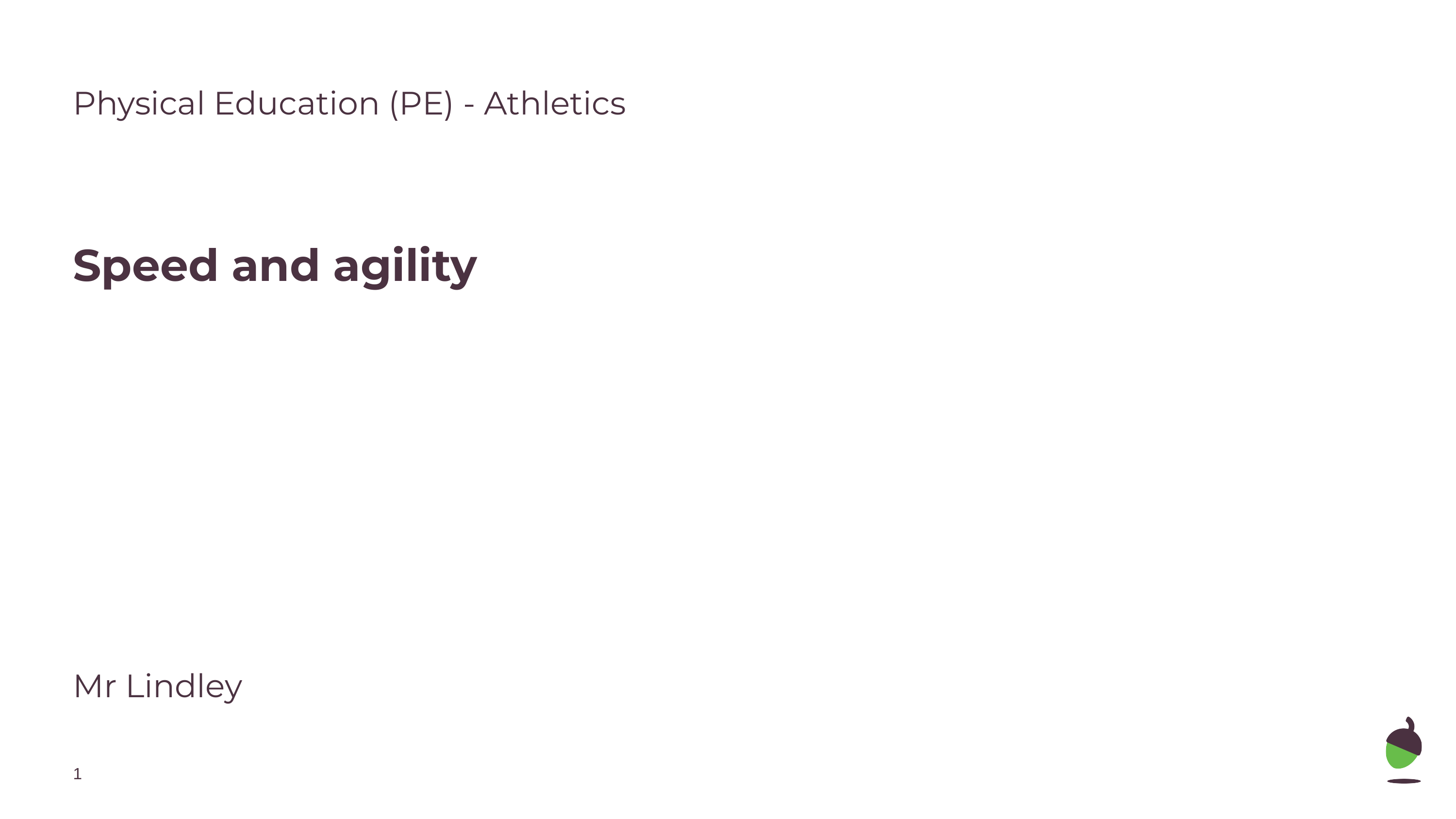

Physical Education (PE) - Athletics
Speed and agility
Mr Lindley
1